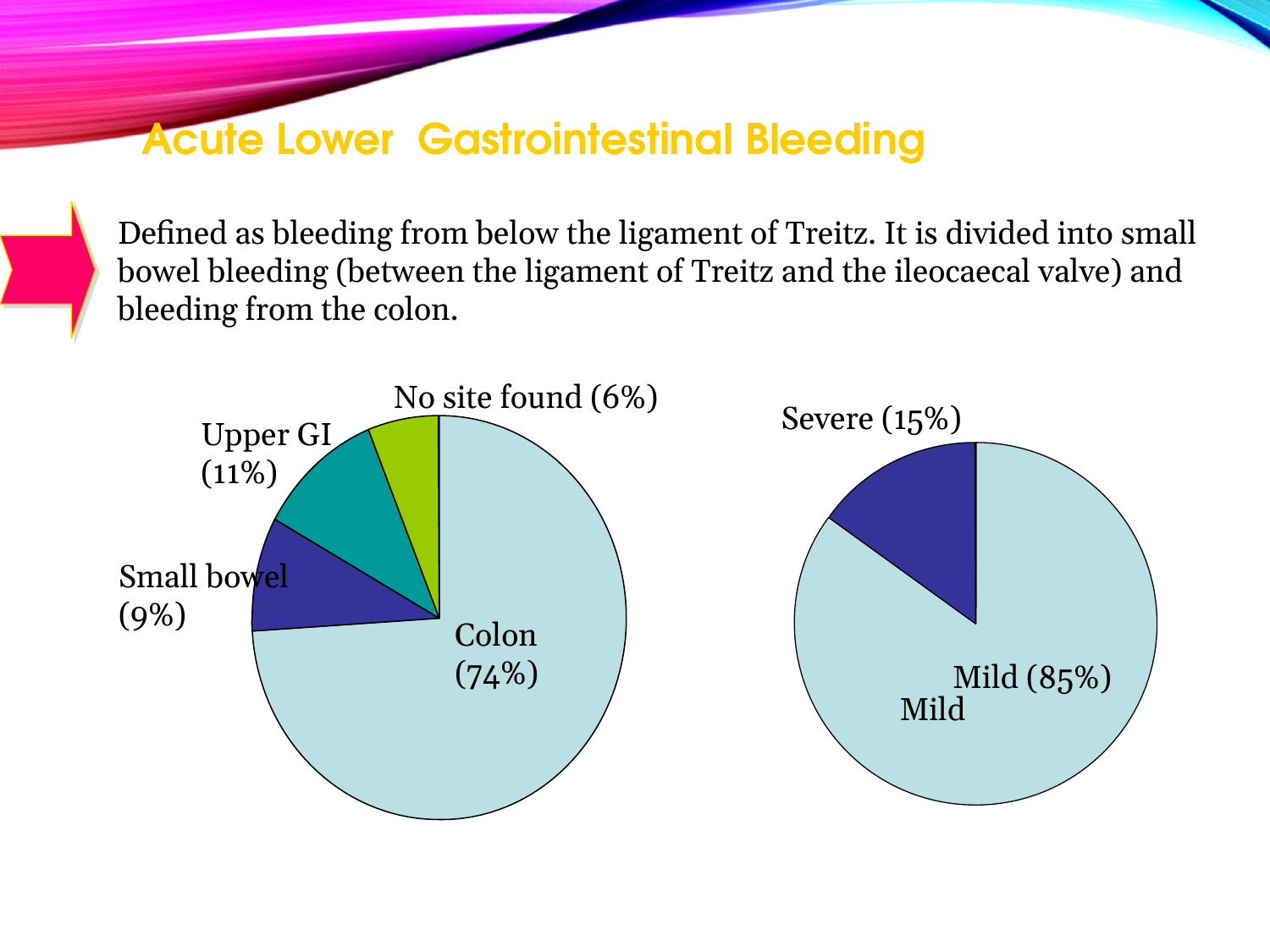

Acute Lower  Gastrointestinal Bleeding

Defined as bleeding from below the ligament of Treitz. It is divided into small
bowel bleeding (between the ligament of Treitz and the ileocaecal valve) and
bleeding from the colon.

No site found (6%)
Severe (15%)
Upper GI
(11%)

Small bowel
(9%)
Colon
(74%)
Mild (85%)
Mild